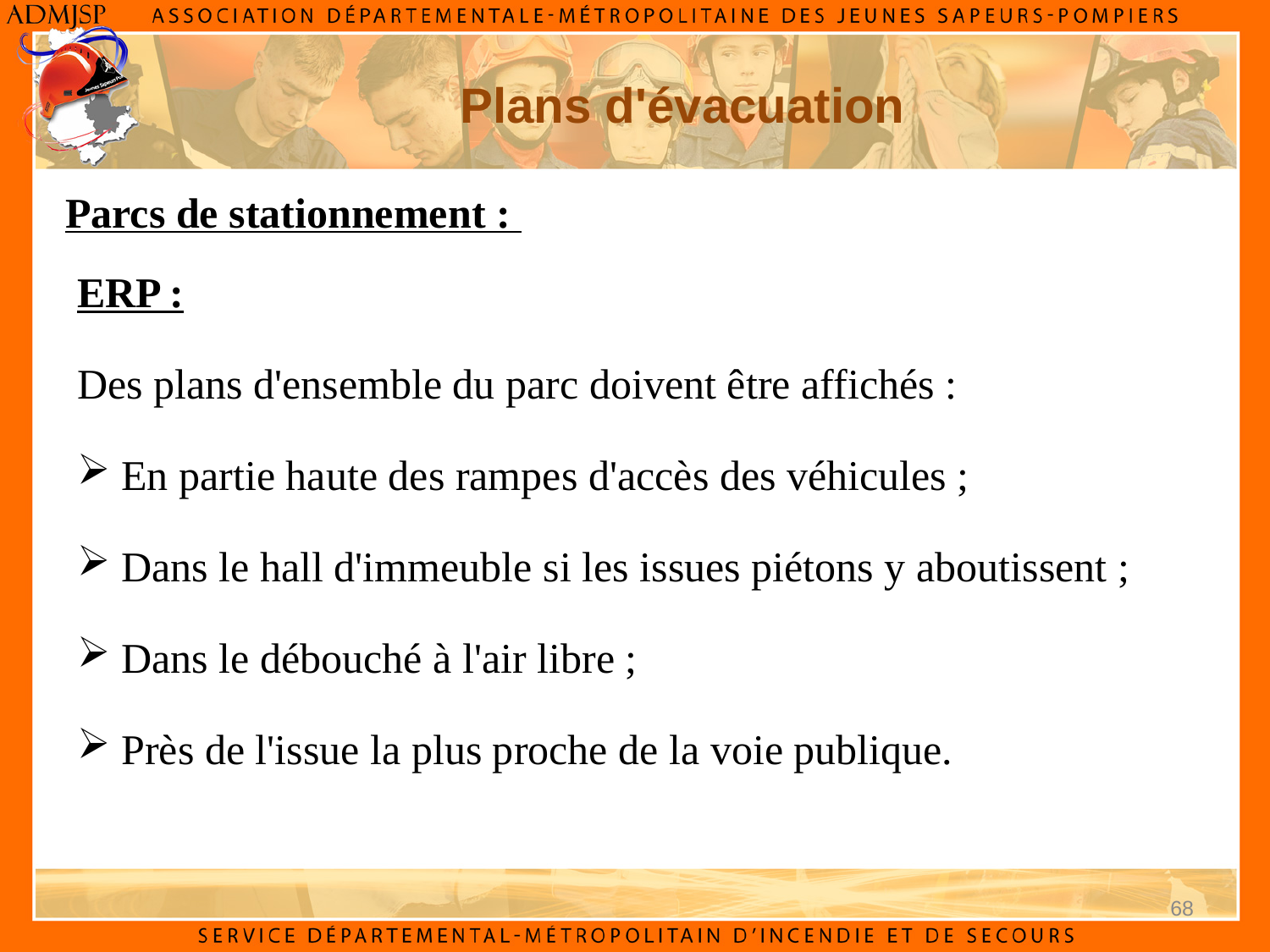

Plans d'évacuation
Parcs de stationnement :
ERP :

Des plans d'ensemble du parc doivent être affichés :

 En partie haute des rampes d'accès des véhicules ;

 Dans le hall d'immeuble si les issues piétons y aboutissent ;

 Dans le débouché à l'air libre ;

 Près de l'issue la plus proche de la voie publique.
68